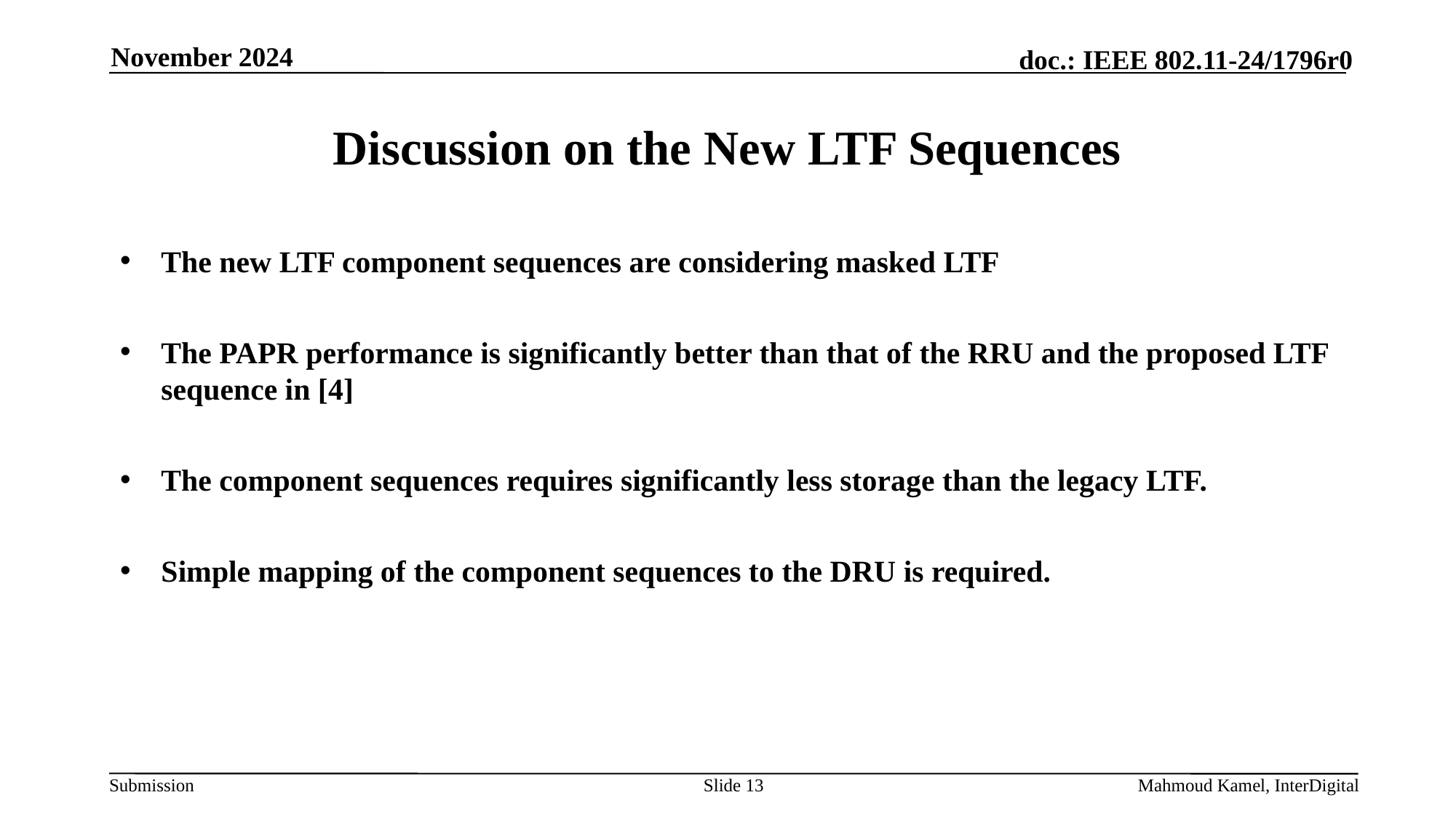

November 2024
# Discussion on the New LTF Sequences
The new LTF component sequences are considering masked LTF

The PAPR performance is significantly better than that of the RRU and the proposed LTF sequence in [4]

The component sequences requires significantly less storage than the legacy LTF.

Simple mapping of the component sequences to the DRU is required.

Slide 13
Mahmoud Kamel, InterDigital